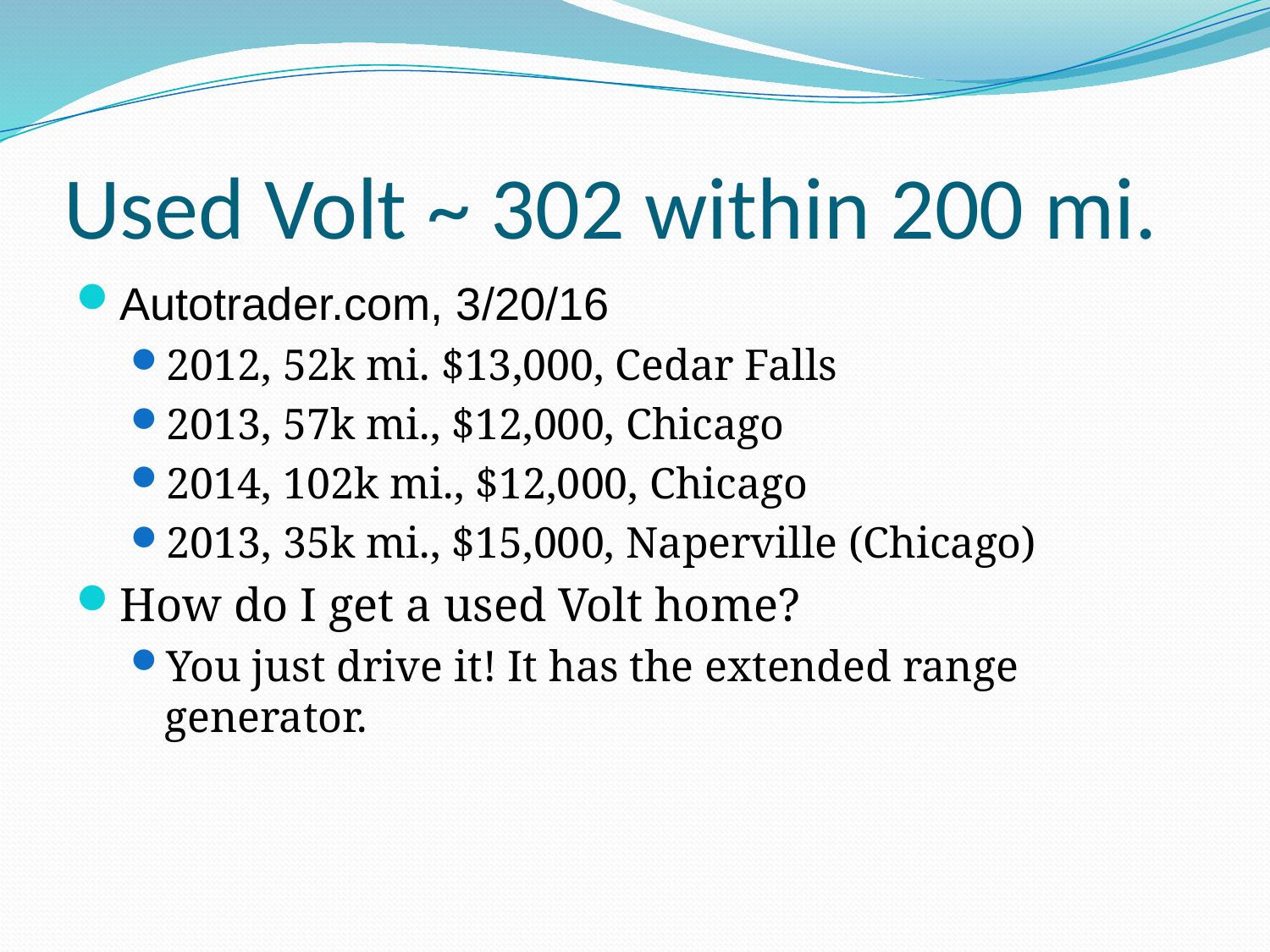

# Used Volt ~ 302 within 200 mi.
Autotrader.com, 3/20/16
2012, 52k mi. $13,000, Cedar Falls
2013, 57k mi., $12,000, Chicago
2014, 102k mi., $12,000, Chicago
2013, 35k mi., $15,000, Naperville (Chicago)
How do I get a used Volt home?
You just drive it! It has the extended range generator.